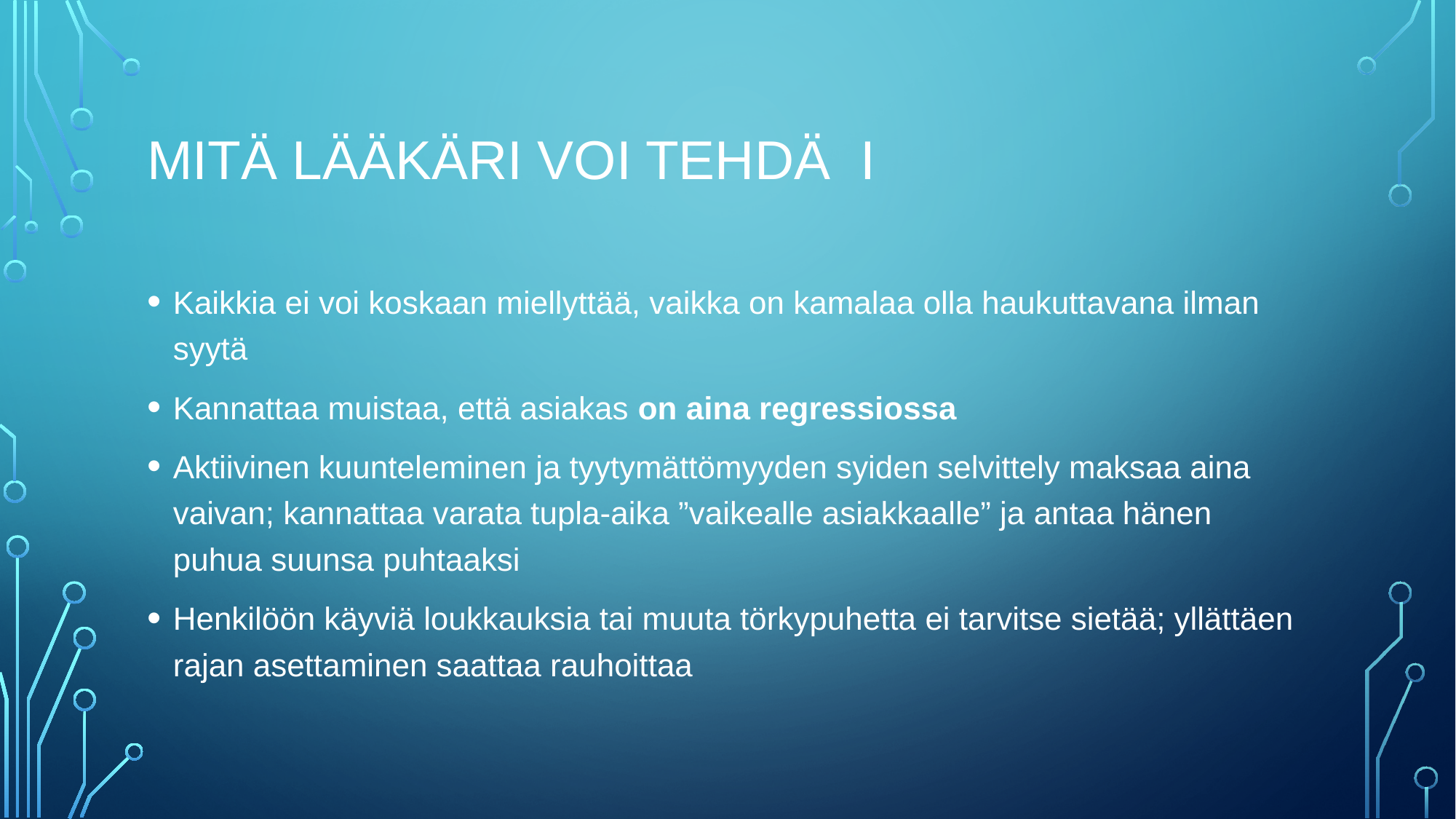

# Mitä lääkäri voi tehdä  I
Kaikkia ei voi koskaan miellyttää, vaikka on kamalaa olla haukuttavana ilman syytä
Kannattaa muistaa, että asiakas on aina regressiossa
Aktiivinen kuunteleminen ja tyytymättömyyden syiden selvittely maksaa aina vaivan; kannattaa varata tupla-aika ”vaikealle asiakkaalle” ja antaa hänen puhua suunsa puhtaaksi
Henkilöön käyviä loukkauksia tai muuta törkypuhetta ei tarvitse sietää; yllättäen rajan asettaminen saattaa rauhoittaa